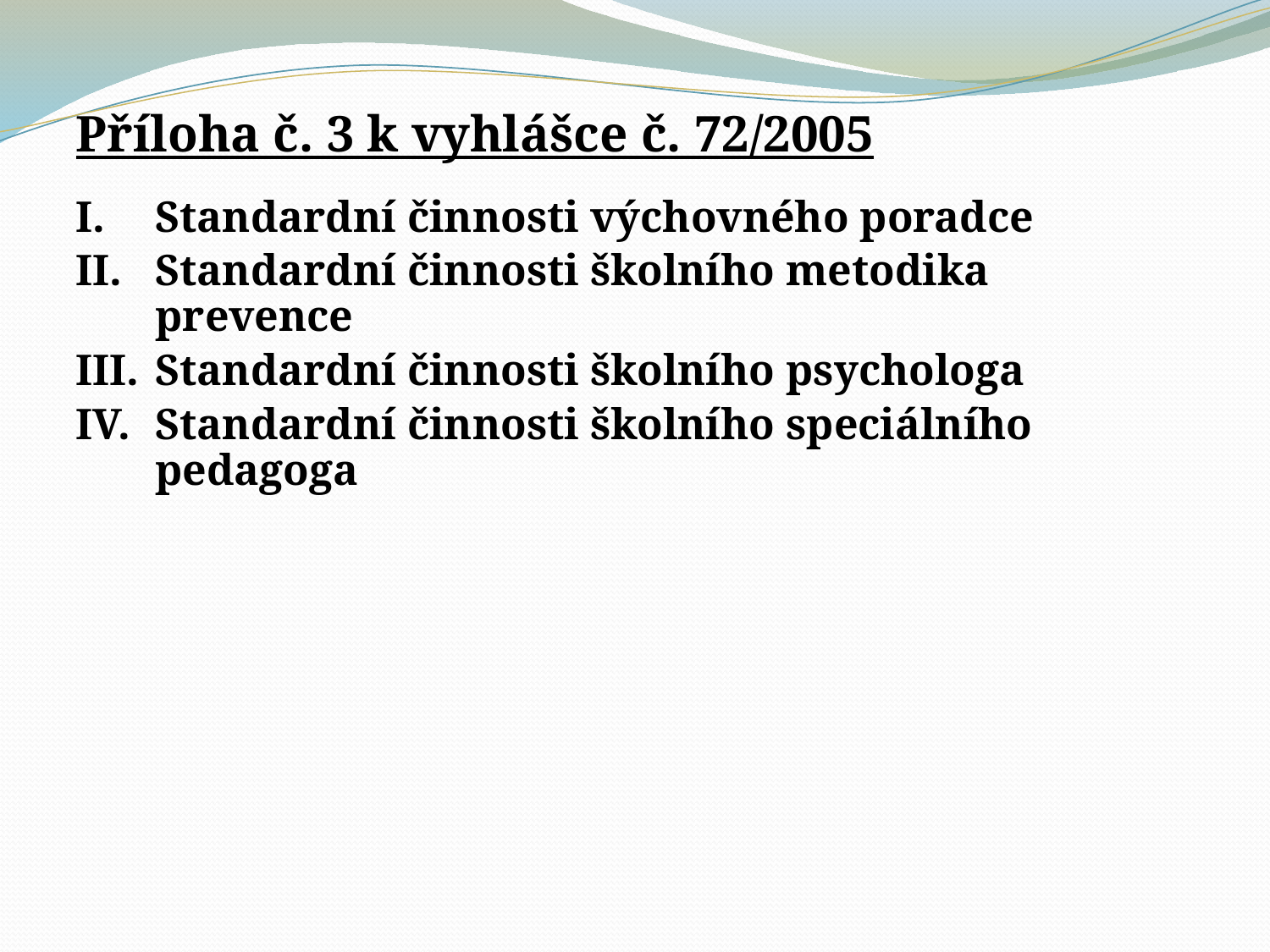

Příloha č. 3 k vyhlášce č. 72/2005

Standardní činnosti výchovného poradce
Standardní činnosti školního metodika          prevence
Standardní činnosti školního psychologa
Standardní činnosti školního speciálního pedagoga